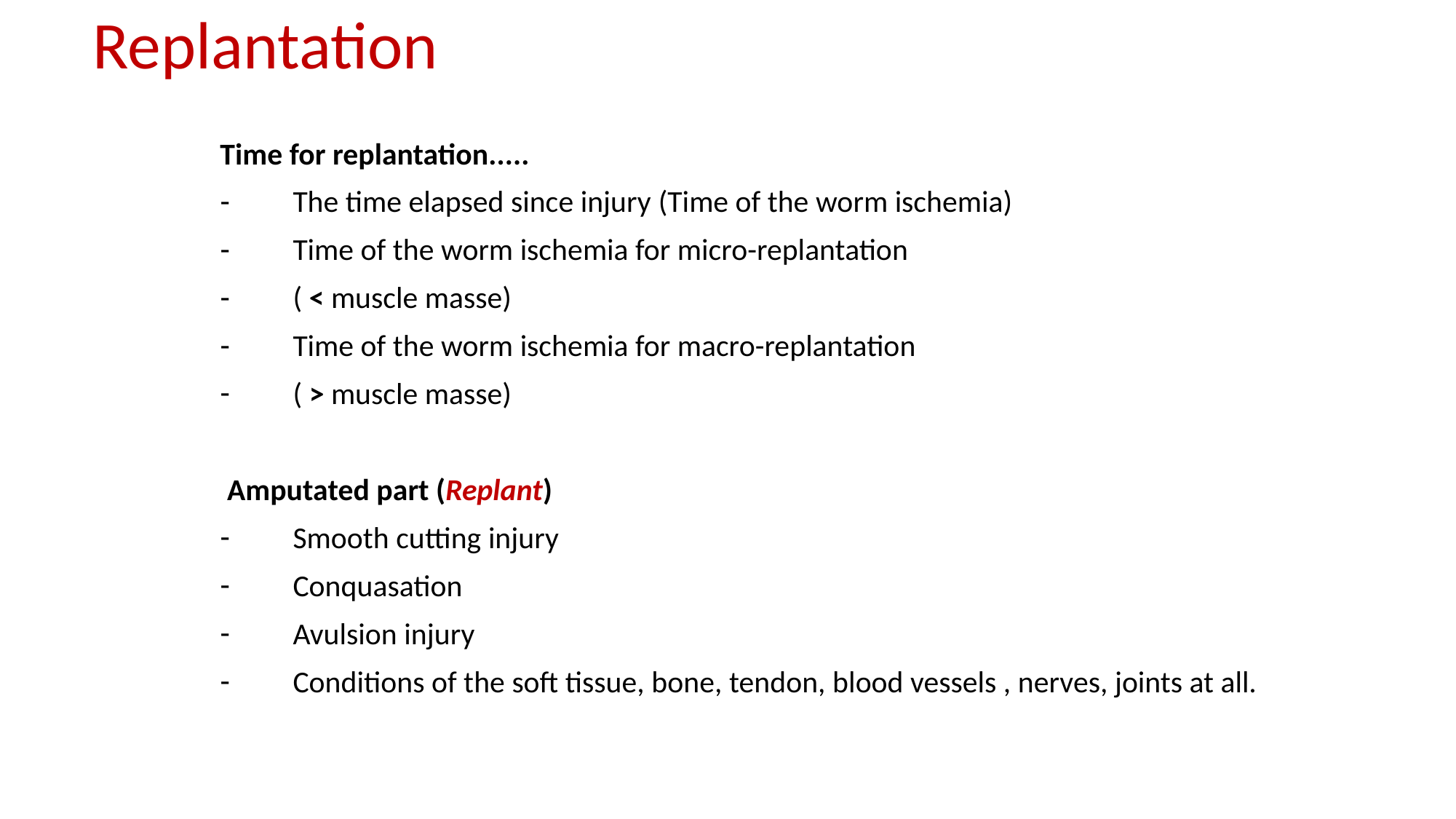

# Replantation
Time for replantation.....
The time elapsed since injury (Time of the worm ischemia)
Time of the worm ischemia for micro-replantation
( < muscle masse)
Time of the worm ischemia for macro-replantation
( > muscle masse)

 Amputated part (Replant)
Smooth cutting injury
Conquasation
Avulsion injury
Conditions of the soft tissue, bone, tendon, blood vessels , nerves, joints at all.